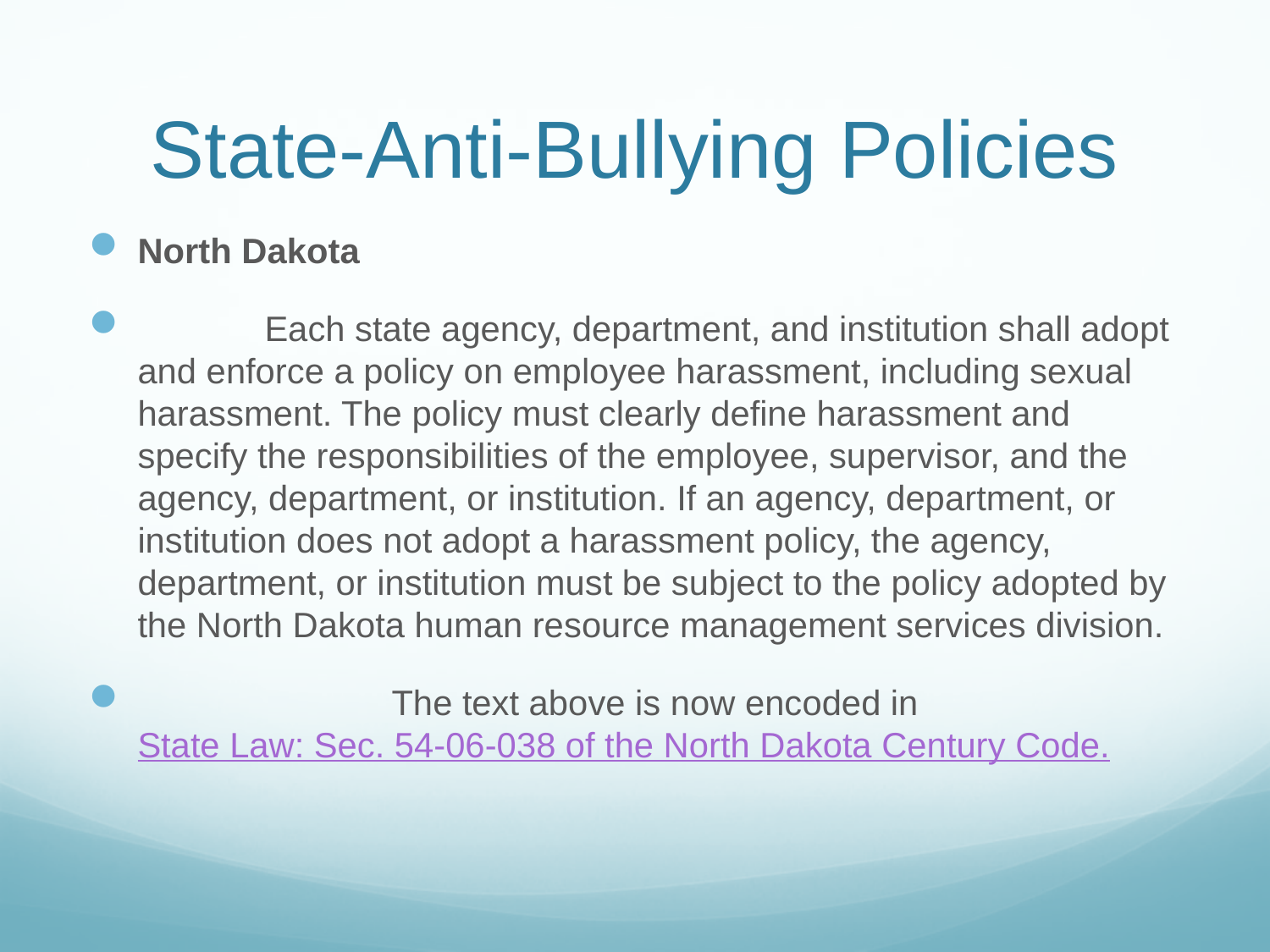

# State-Anti-Bullying Policies
North Dakota
	Each state agency, department, and institution shall adopt and enforce a policy on employee harassment, including sexual harassment. The policy must clearly define harassment and specify the responsibilities of the employee, supervisor, and the agency, department, or institution. If an agency, department, or institution does not adopt a harassment policy, the agency, department, or institution must be subject to the policy adopted by the North Dakota human resource management services division.
		The text above is now encoded in State Law: Sec. 54-06-038 of the North Dakota Century Code.